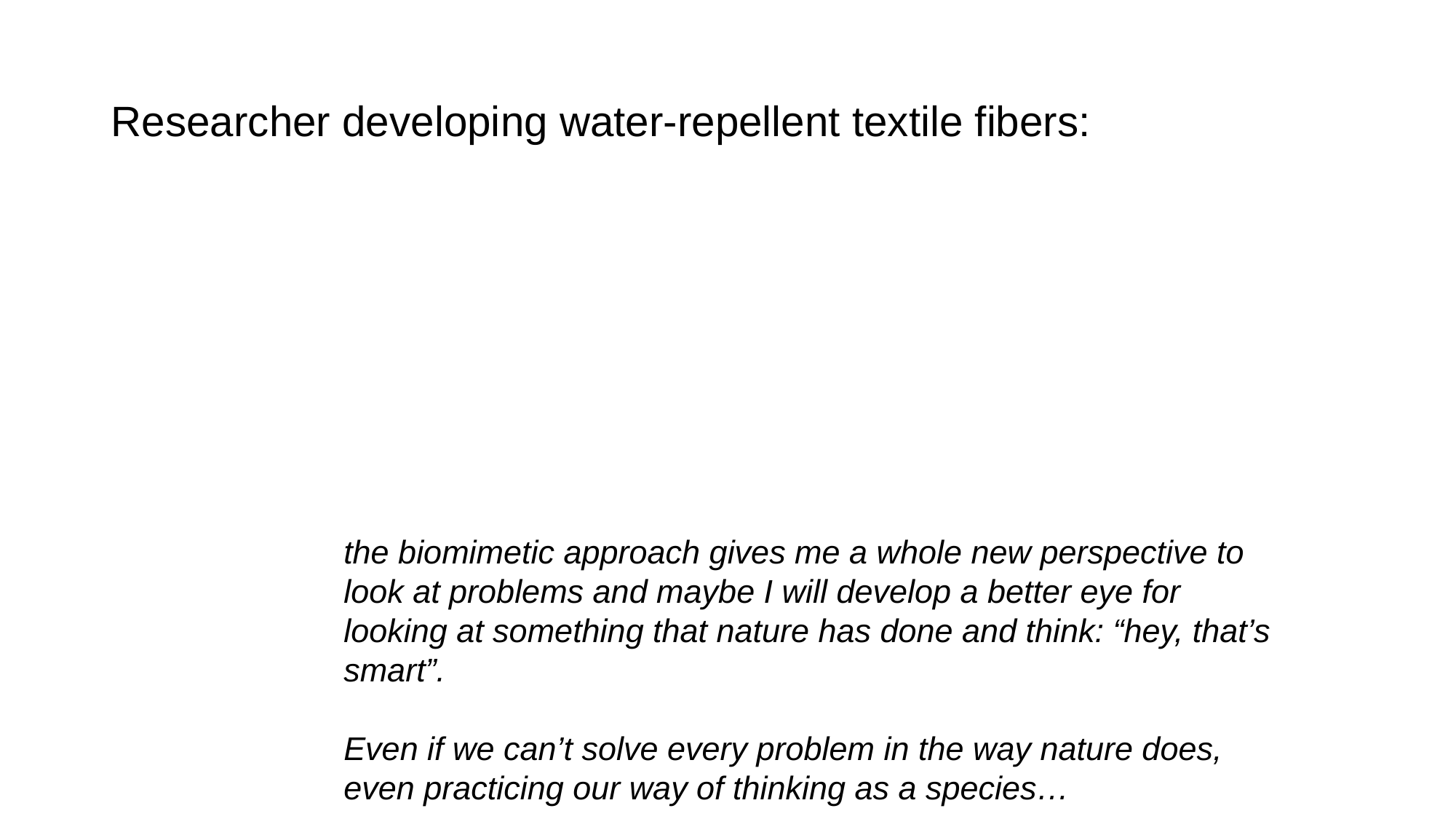

Researcher developing water-repellent textile fibers:
# the biomimetic approach gives me a whole new perspective to look at problems and maybe I will develop a better eye for looking at something that nature has done and think: “hey, that’s smart”. Even if we can’t solve every problem in the way nature does, even practicing our way of thinking as a species…